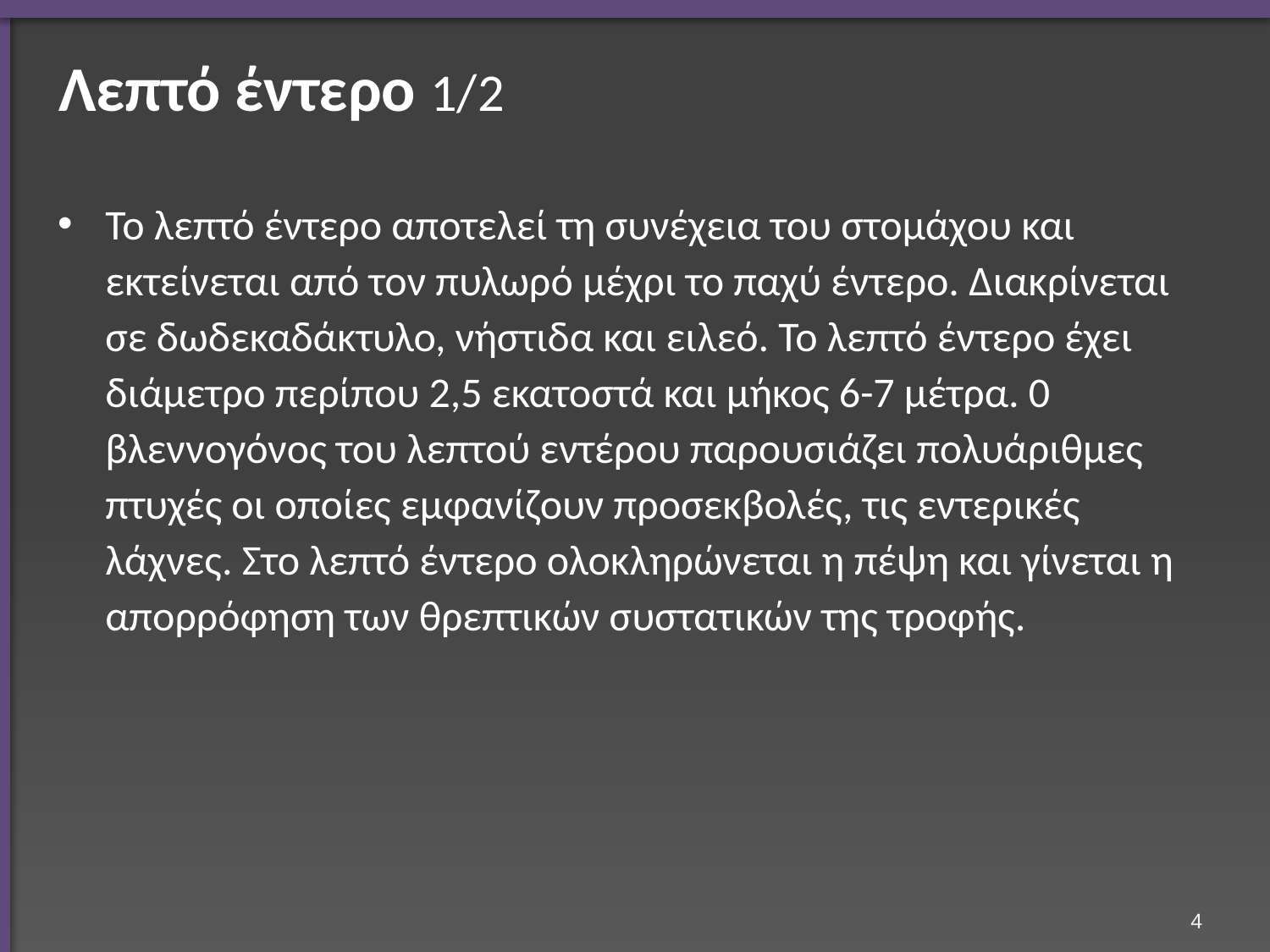

# Λεπτό έντερο 1/2
Το λεπτό έντερο αποτελεί τη συνέχεια του στομάχου και εκτείνεται από τον πυλωρό μέχρι το παχύ έντερο. Διακρίνεται σε δωδεκαδάκτυλο, νήστιδα και ειλεό. Το λεπτό έντερο έχει διάμετρο περίπου 2,5 εκατοστά και μήκος 6-7 μέτρα. 0 βλεννογόνος του λεπτού εντέρου παρουσιάζει πολυάριθμες πτυχές οι οποίες εμφανίζουν προσεκβολές, τις εντερικές λάχνες. Στο λεπτό έντερο ολοκληρώνεται η πέψη και γίνεται η απορρόφηση των θρεπτικών συστατικών της τροφής.
4